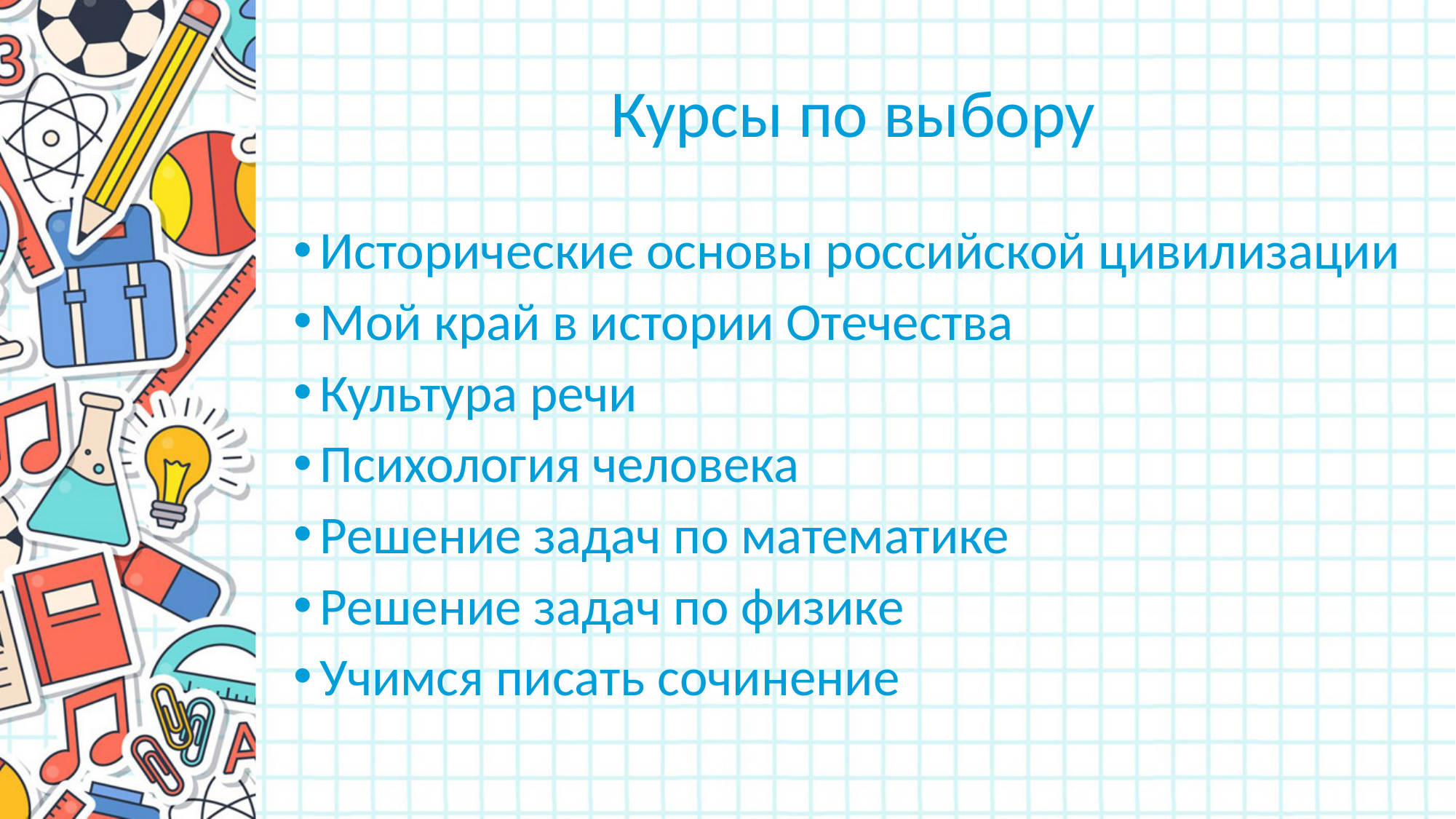

# Курсы по выбору
Исторические основы российской цивилизации
Мой край в истории Отечества
Культура речи
Психология человека
Решение задач по математике
Решение задач по физике
Учимся писать сочинение